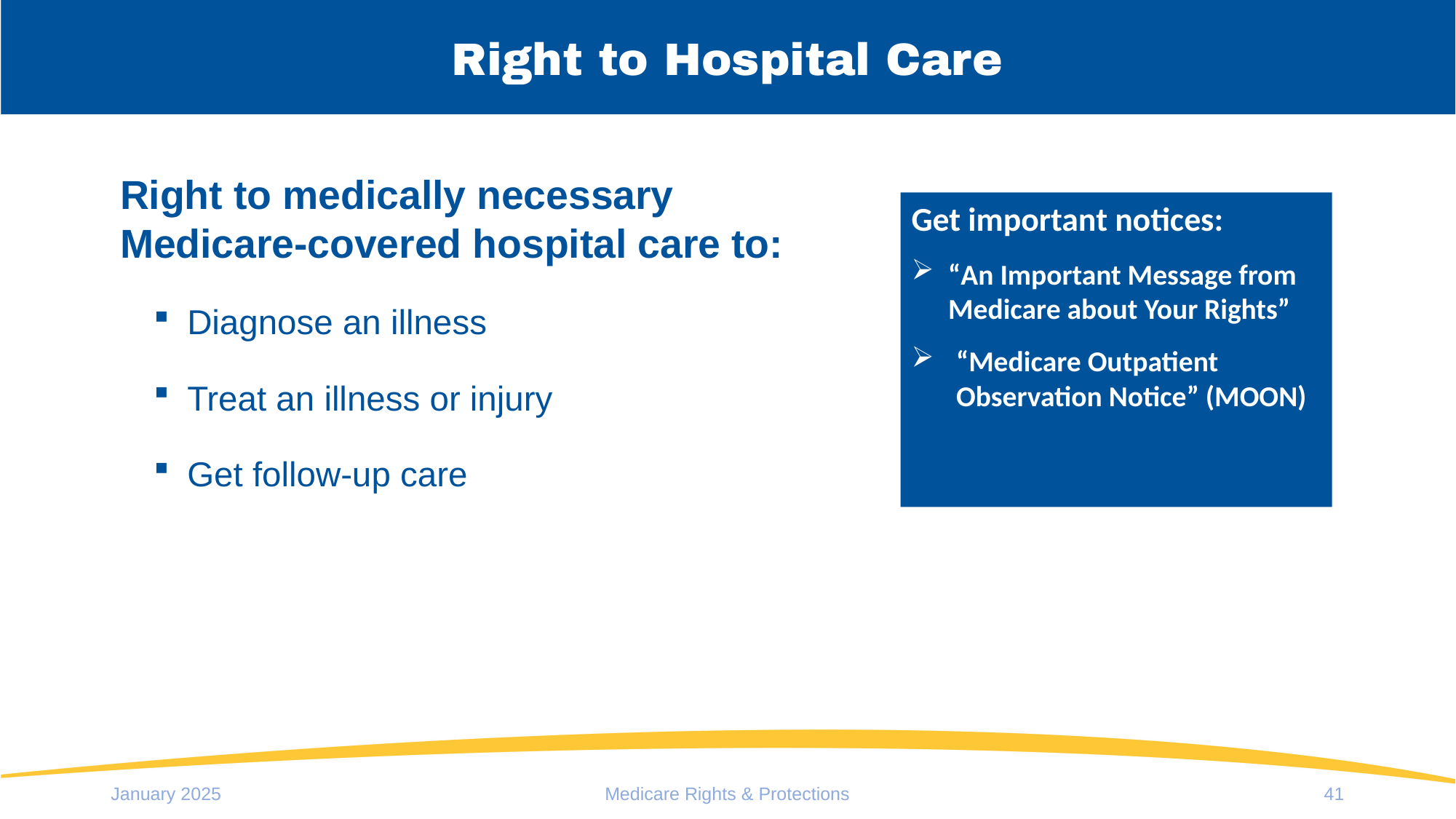

# Right to Hospital Care
Right to medically necessary Medicare-covered hospital care to:
Diagnose an illness
Treat an illness or injury
Get follow-up care
Get important notices:
“An Important Message from Medicare about Your Rights”
“Medicare Outpatient Observation Notice” (MOON)
January 2025
Medicare Rights & Protections
41